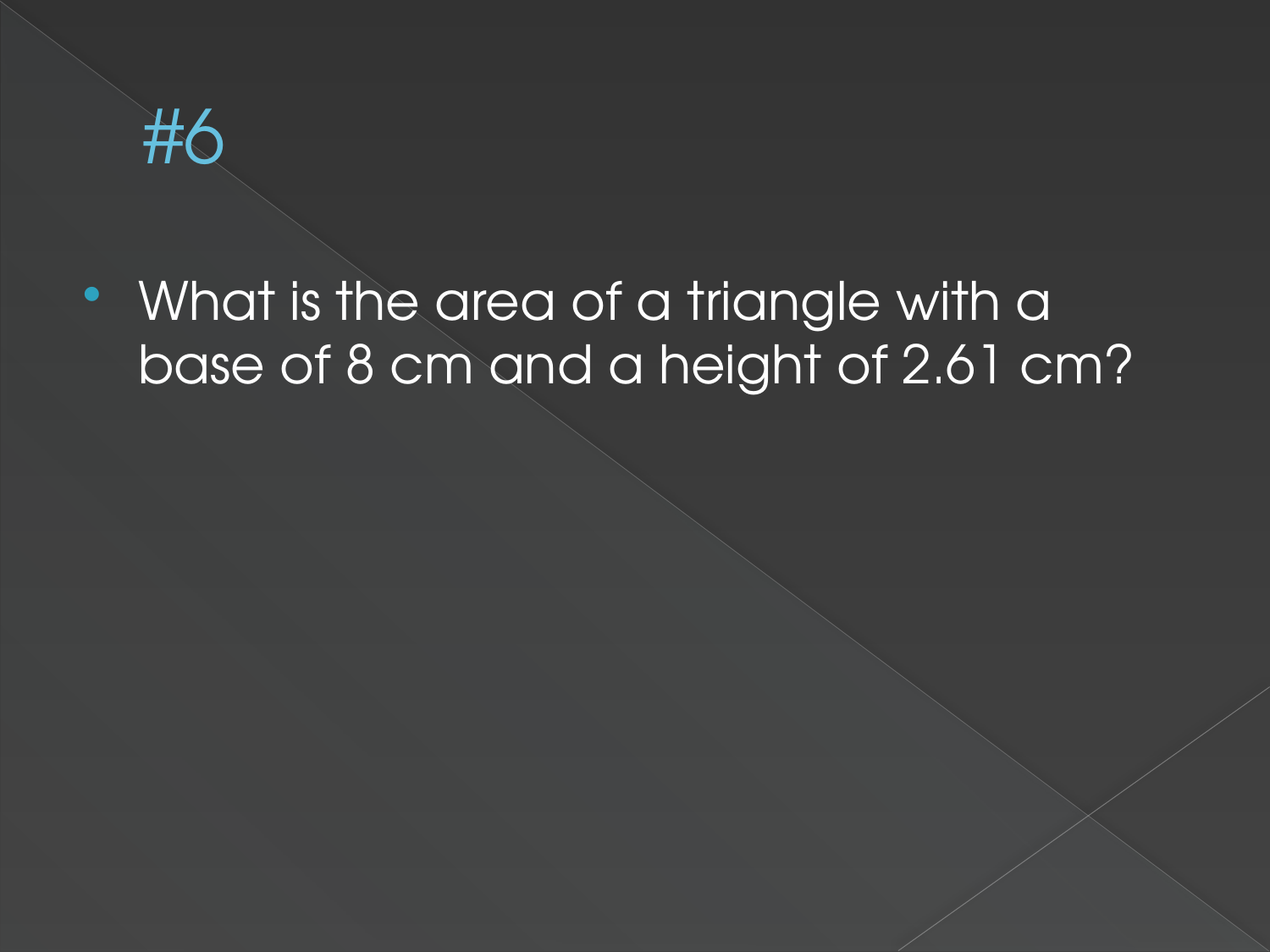

# #6
What is the area of a triangle with a base of 8 cm and a height of 2.61 cm?